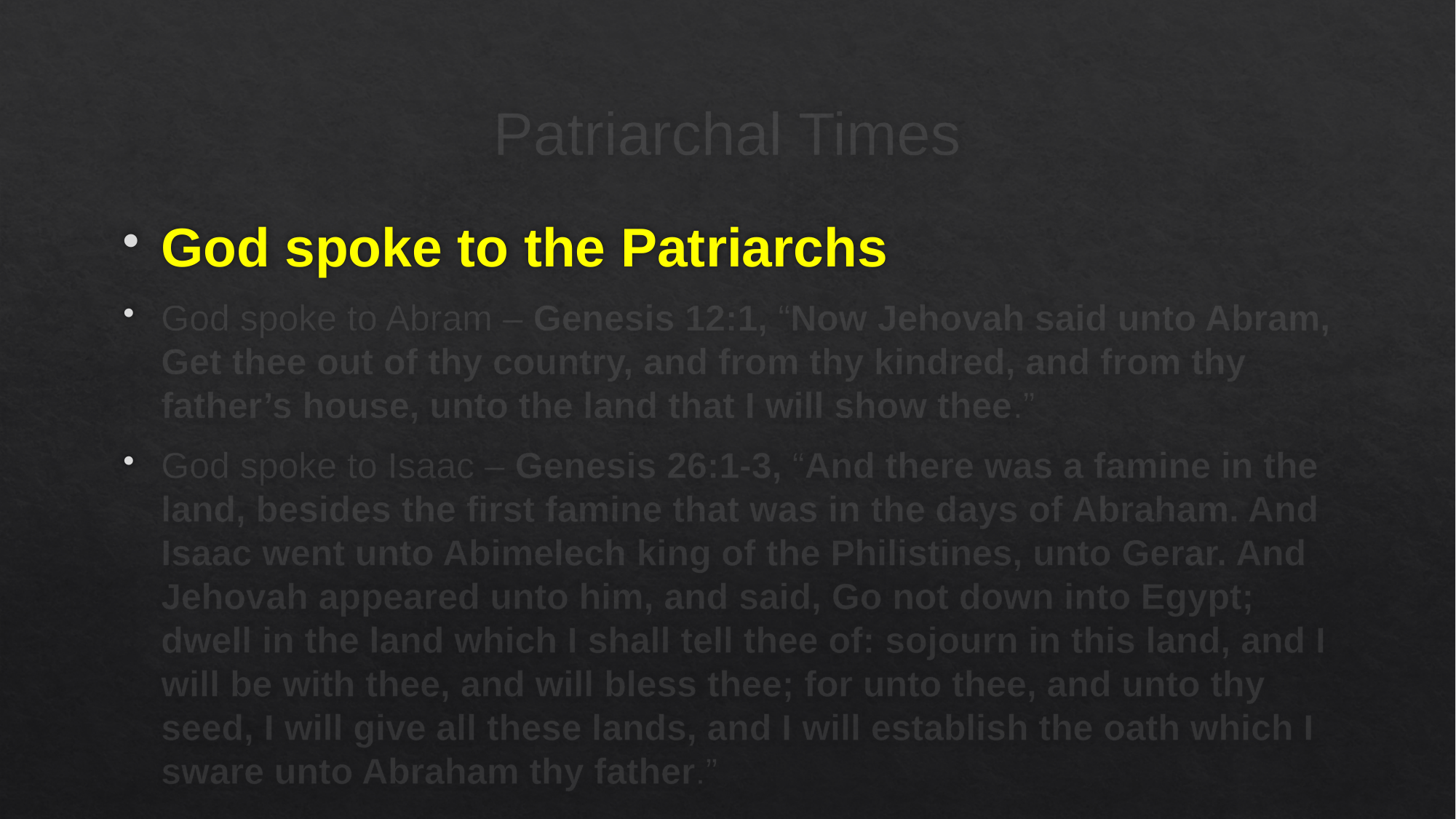

# Patriarchal Times
God spoke to the Patriarchs
God spoke to Abram – Genesis 12:1, “Now Jehovah said unto Abram, Get thee out of thy country, and from thy kindred, and from thy father’s house, unto the land that I will show thee.”
God spoke to Isaac – Genesis 26:1-3, “And there was a famine in the land, besides the first famine that was in the days of Abraham. And Isaac went unto Abimelech king of the Philistines, unto Gerar. And Jehovah appeared unto him, and said, Go not down into Egypt; dwell in the land which I shall tell thee of: sojourn in this land, and I will be with thee, and will bless thee; for unto thee, and unto thy seed, I will give all these lands, and I will establish the oath which I sware unto Abraham thy father.”